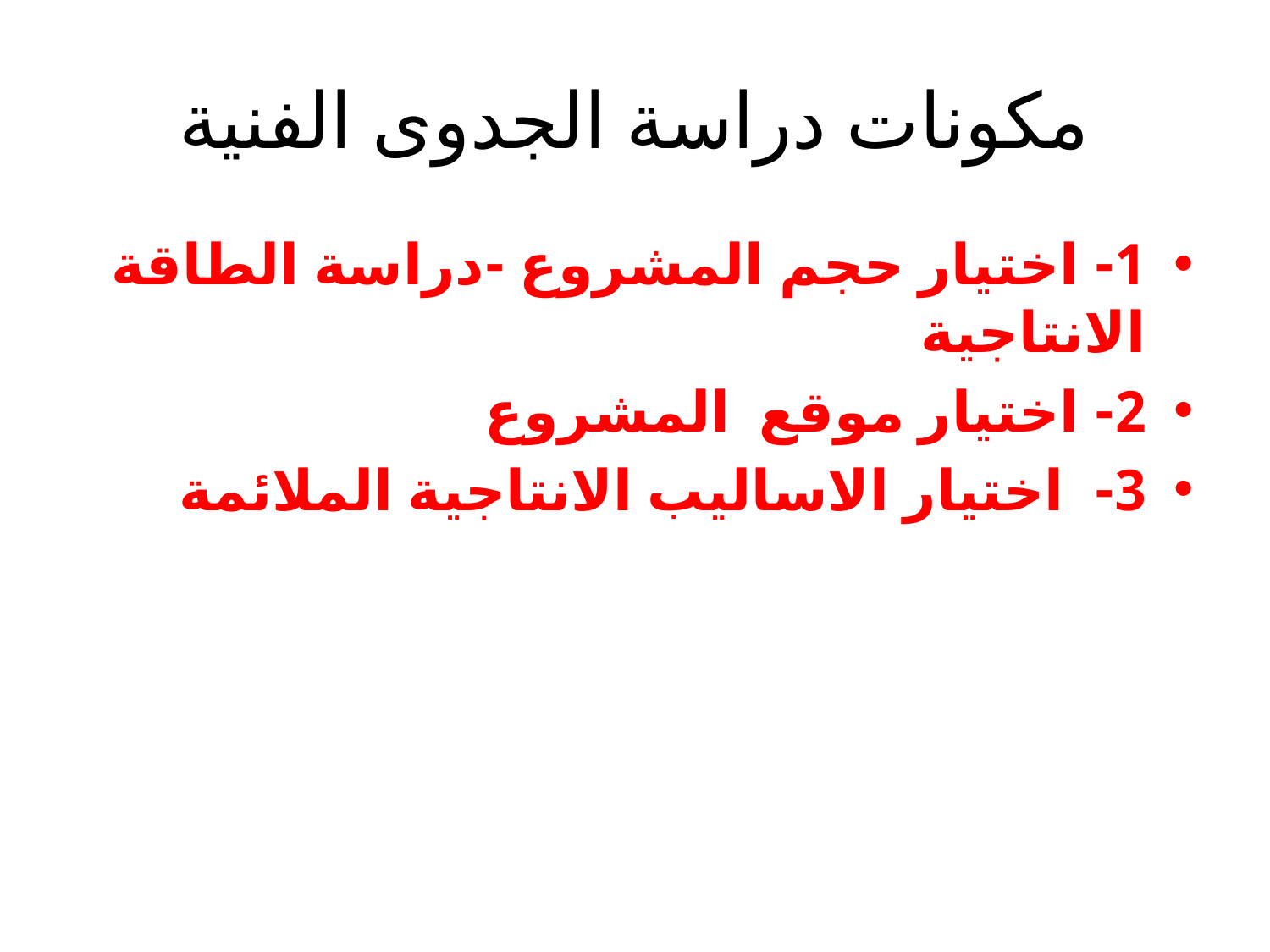

# مكونات دراسة الجدوى الفنية
1- اختيار حجم المشروع -دراسة الطاقة الانتاجية
2- اختيار موقع  المشروع
3-  اختيار الاساليب الانتاجية الملائمة